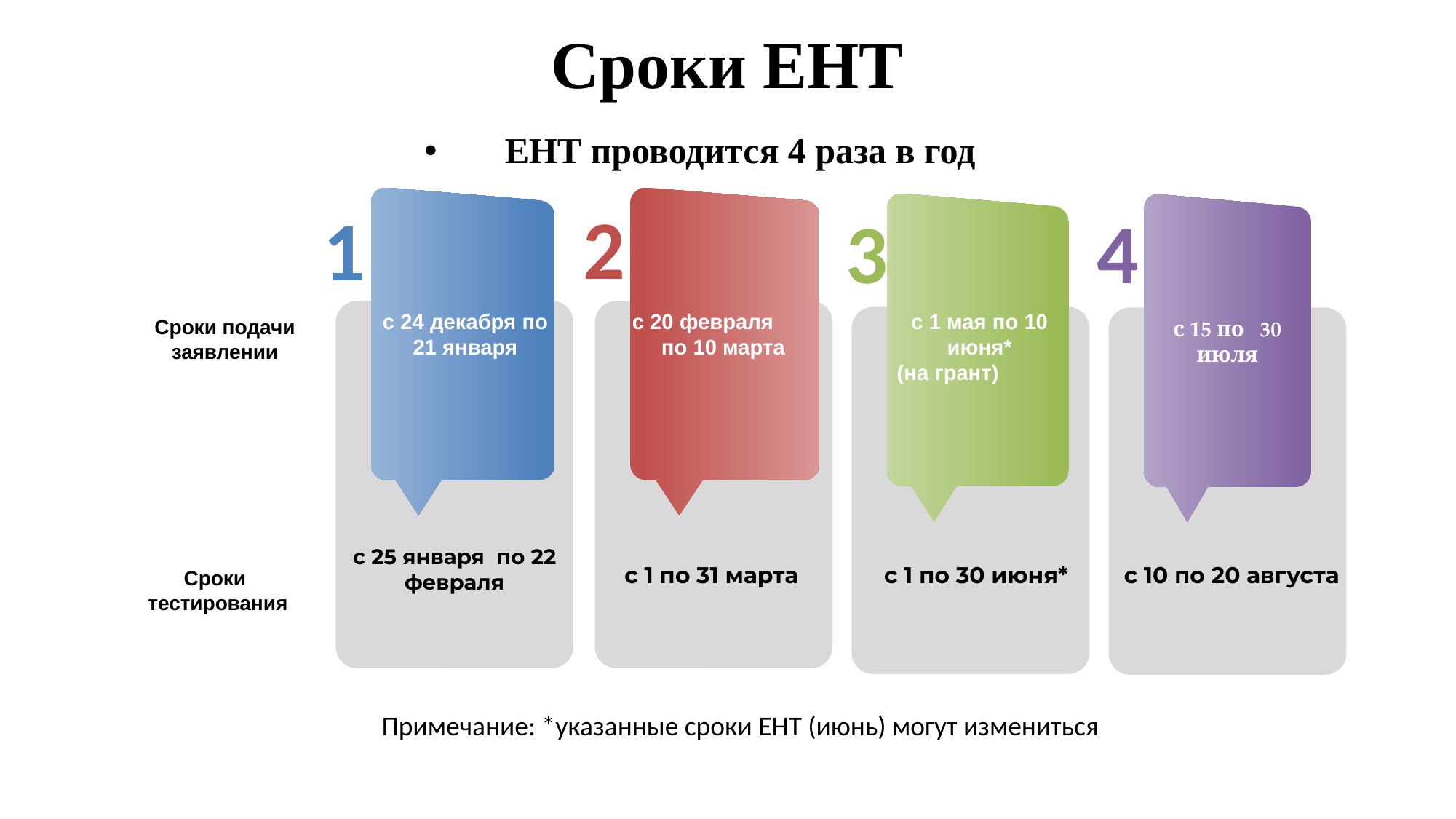

# Сроки ЕНТ
ЕНТ проводится 4 раза в год

2
1

3
4

с 24 декабря по 21 января
с 1 мая по 10 июня*
(на грант)
с 20 февраля
по 10 марта

Сроки подачи заявлении
с 15 по   30 июля
с 25 января  по 22 февраля
с 1 по 31 марта
 с 1 по 30 июня*
с 10 по 20 августа
Сроки
тестирования
Примечание: *указанные сроки ЕНТ (июнь) могут измениться